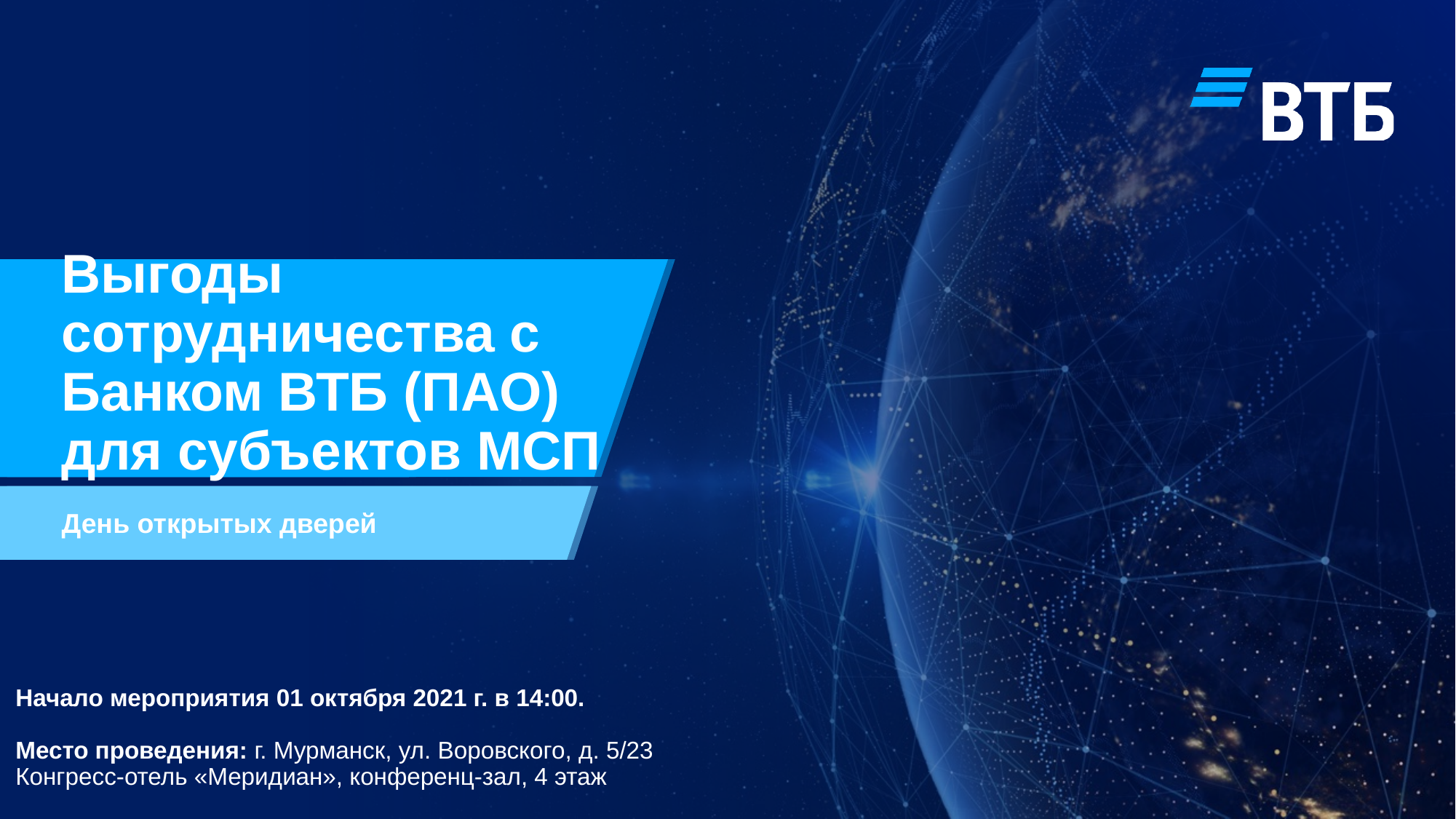

# Выгоды сотрудничества с Банком ВТБ (ПАО) для субъектов МСП
День открытых дверей
Начало мероприятия 01 октября 2021 г. в 14:00.

Место проведения: г. Мурманск, ул. Воровского, д. 5/23
Конгресс-отель «Меридиан», конференц-зал, 4 этаж